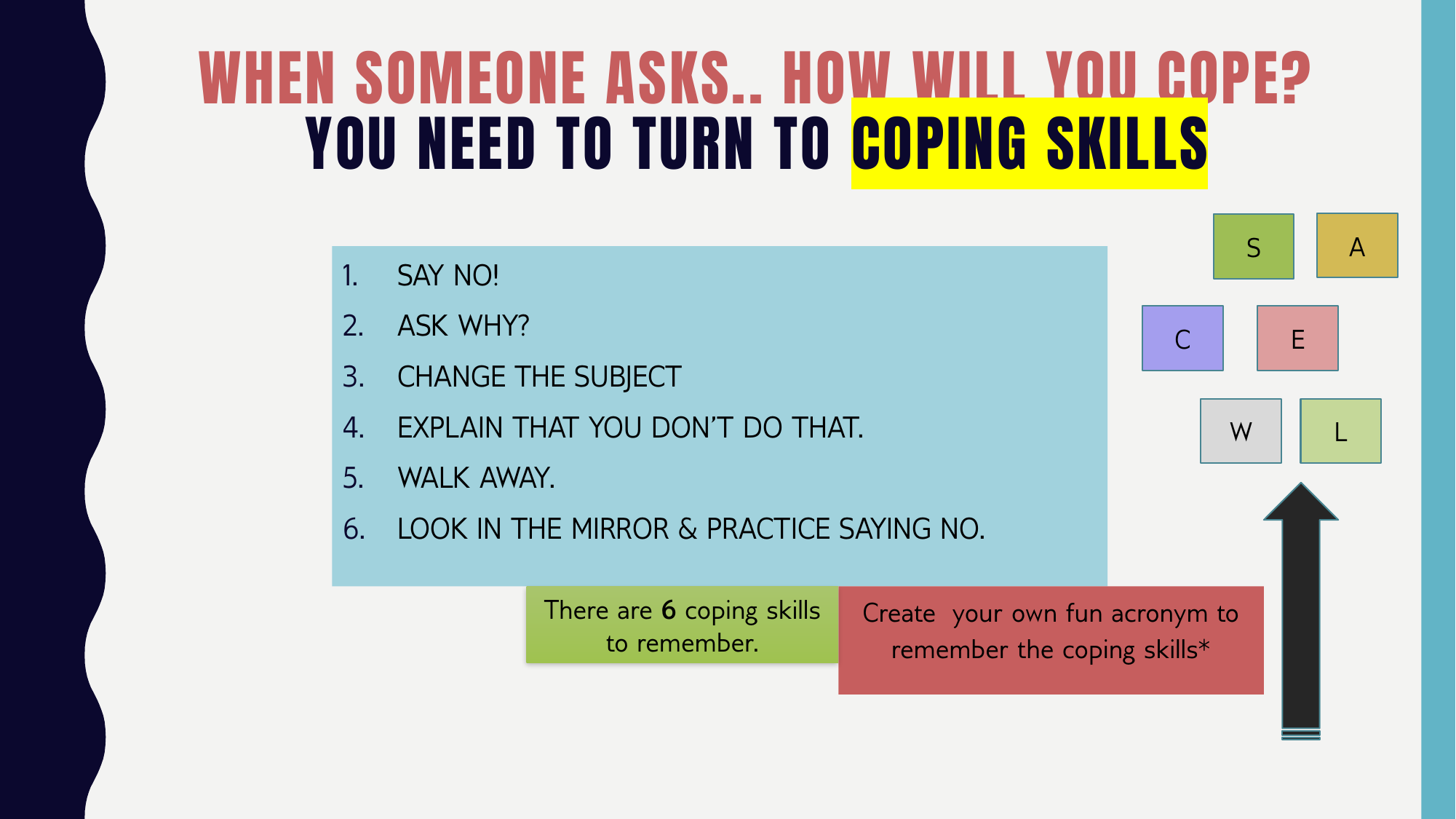

# When someone asks.. how will you cope? You need to turn to coping skills
A
S
SAY NO!
ASK WHY?
CHANGE THE SUBJECT
EXPLAIN THAT YOU DON’T DO THAT.
WALK AWAY.
LOOK IN THE MIRROR & PRACTICE SAYING NO.
C
E
W
L

There are 6 coping skills to remember.
Create  your own fun acronym to remember the coping skills*